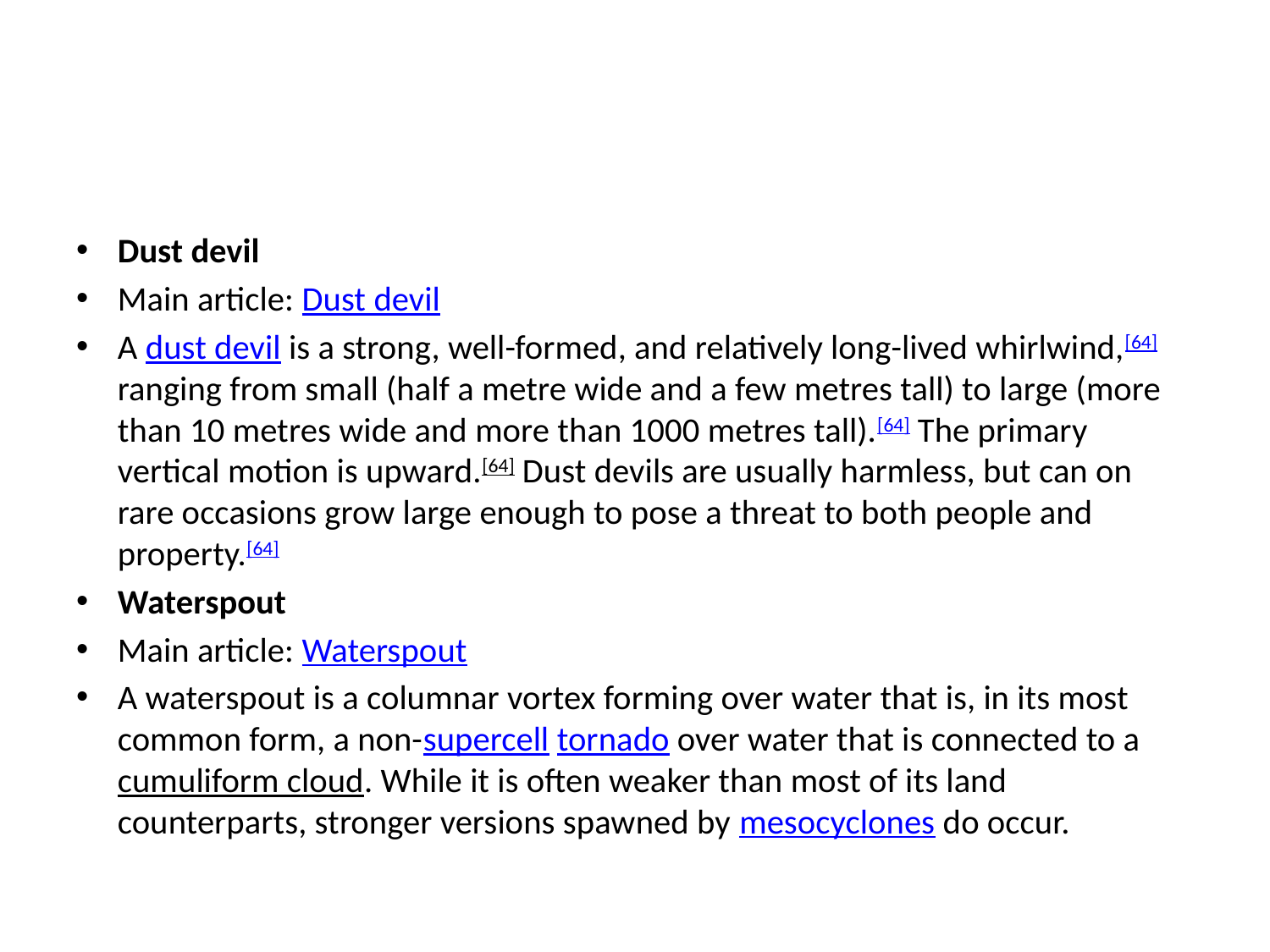

#
Dust devil
Main article: Dust devil
A dust devil is a strong, well-formed, and relatively long-lived whirlwind,[64] ranging from small (half a metre wide and a few metres tall) to large (more than 10 metres wide and more than 1000 metres tall).[64] The primary vertical motion is upward.[64] Dust devils are usually harmless, but can on rare occasions grow large enough to pose a threat to both people and property.[64]
Waterspout
Main article: Waterspout
A waterspout is a columnar vortex forming over water that is, in its most common form, a non-supercell tornado over water that is connected to a cumuliform cloud. While it is often weaker than most of its land counterparts, stronger versions spawned by mesocyclones do occur.